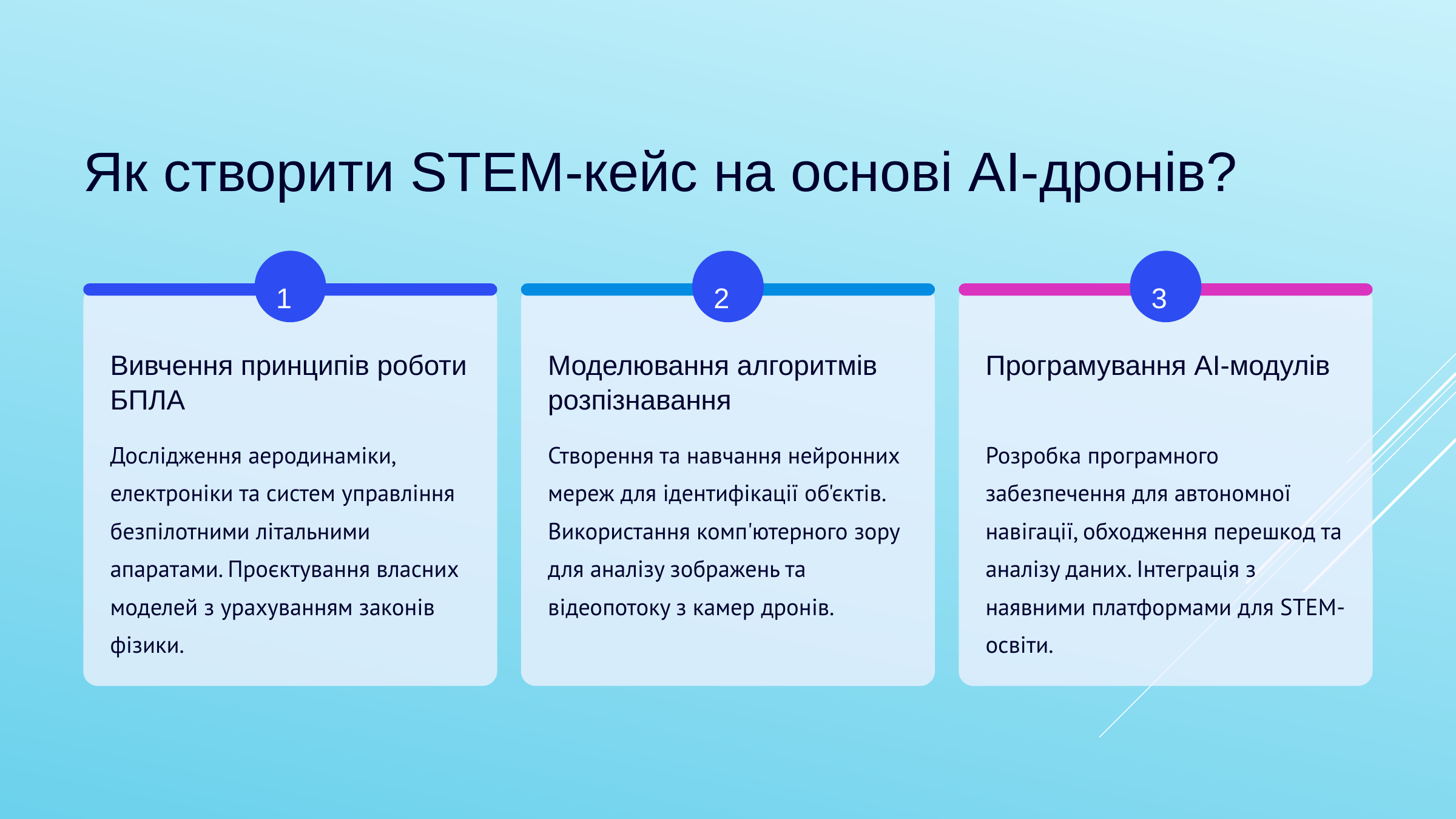

Як створити STEM-кейс на основі AI-дронів?

1
2
3

Вивчення принципів роботи БПЛА
Моделювання алгоритмів розпізнавання
Програмування AI-модулів
Дослідження аеродинаміки, електроніки та систем управління безпілотними літальними апаратами. Проєктування власних моделей з урахуванням законів фізики.
Створення та навчання нейронних мереж для ідентифікації об'єктів. Використання комп'ютерного зору для аналізу зображень та відеопотоку з камер дронів.
Розробка програмного забезпечення для автономної навігації, обходження перешкод та аналізу даних. Інтеграція з наявними платформами для STEM-освіти.